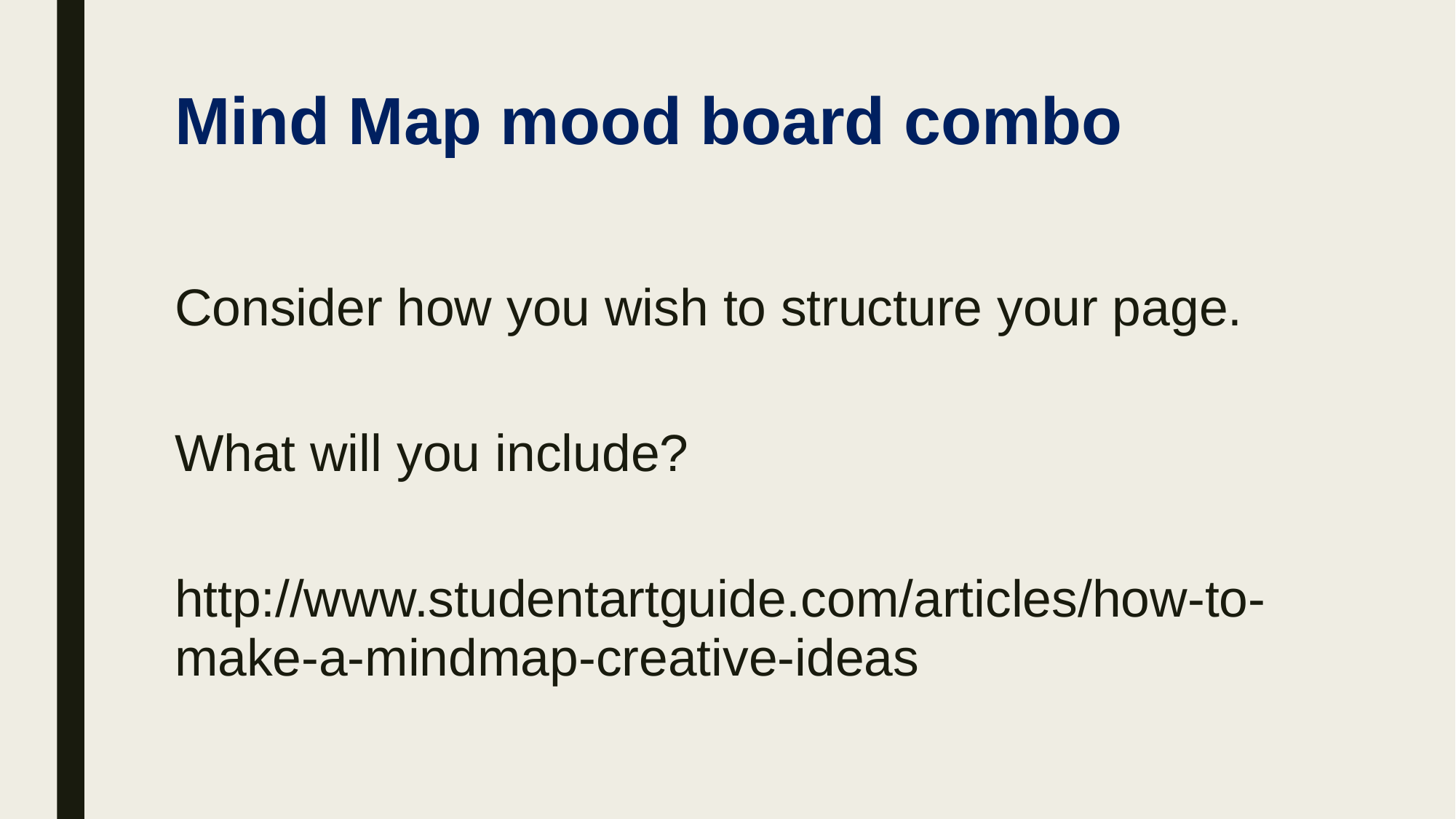

# Mind Map mood board combo
Consider how you wish to structure your page.

What will you include?

http://www.studentartguide.com/articles/how-to-make-a-mindmap-creative-ideas